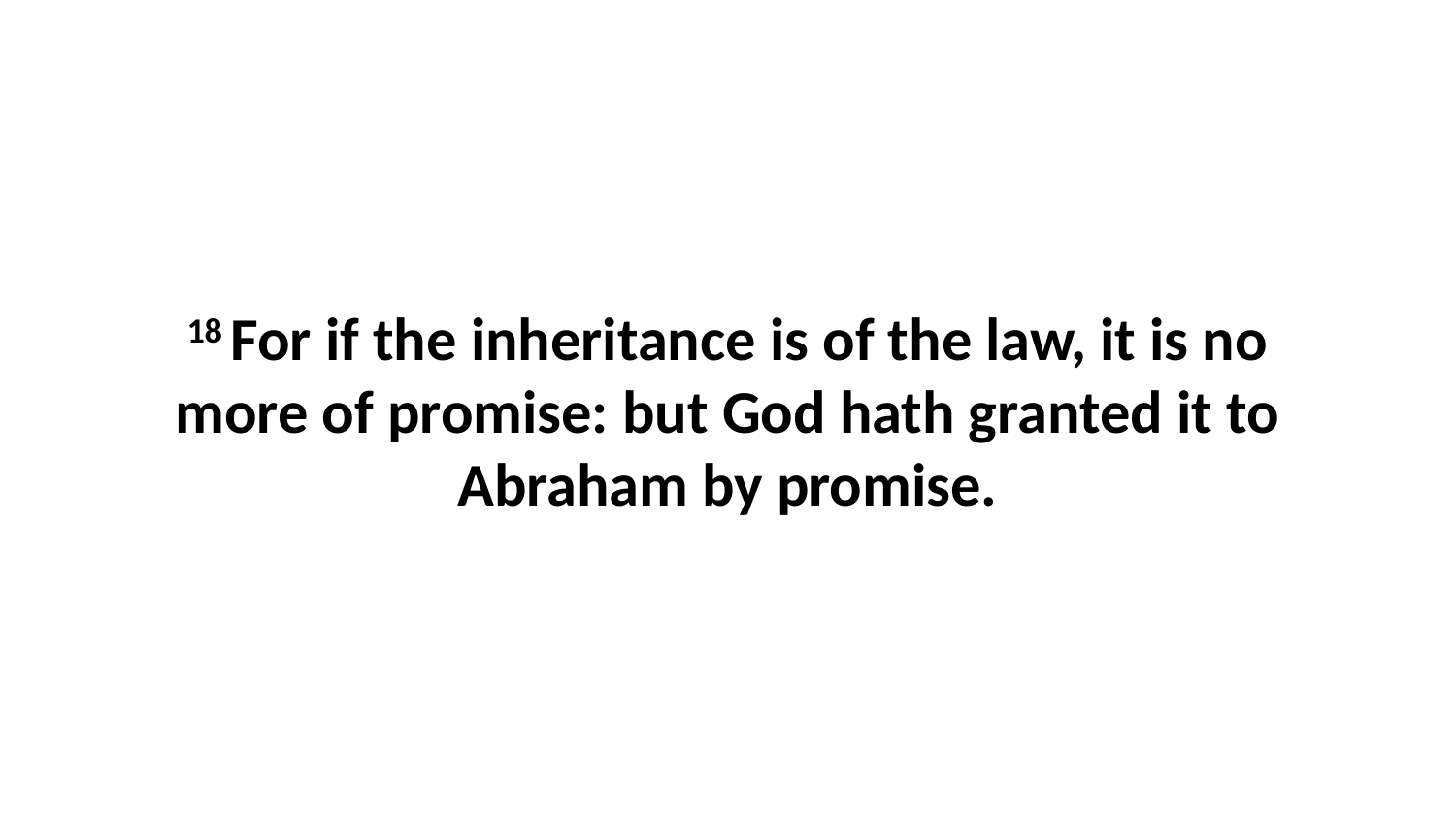

18 For if the inheritance is of the law, it is no more of promise: but God hath granted it to Abraham by promise.